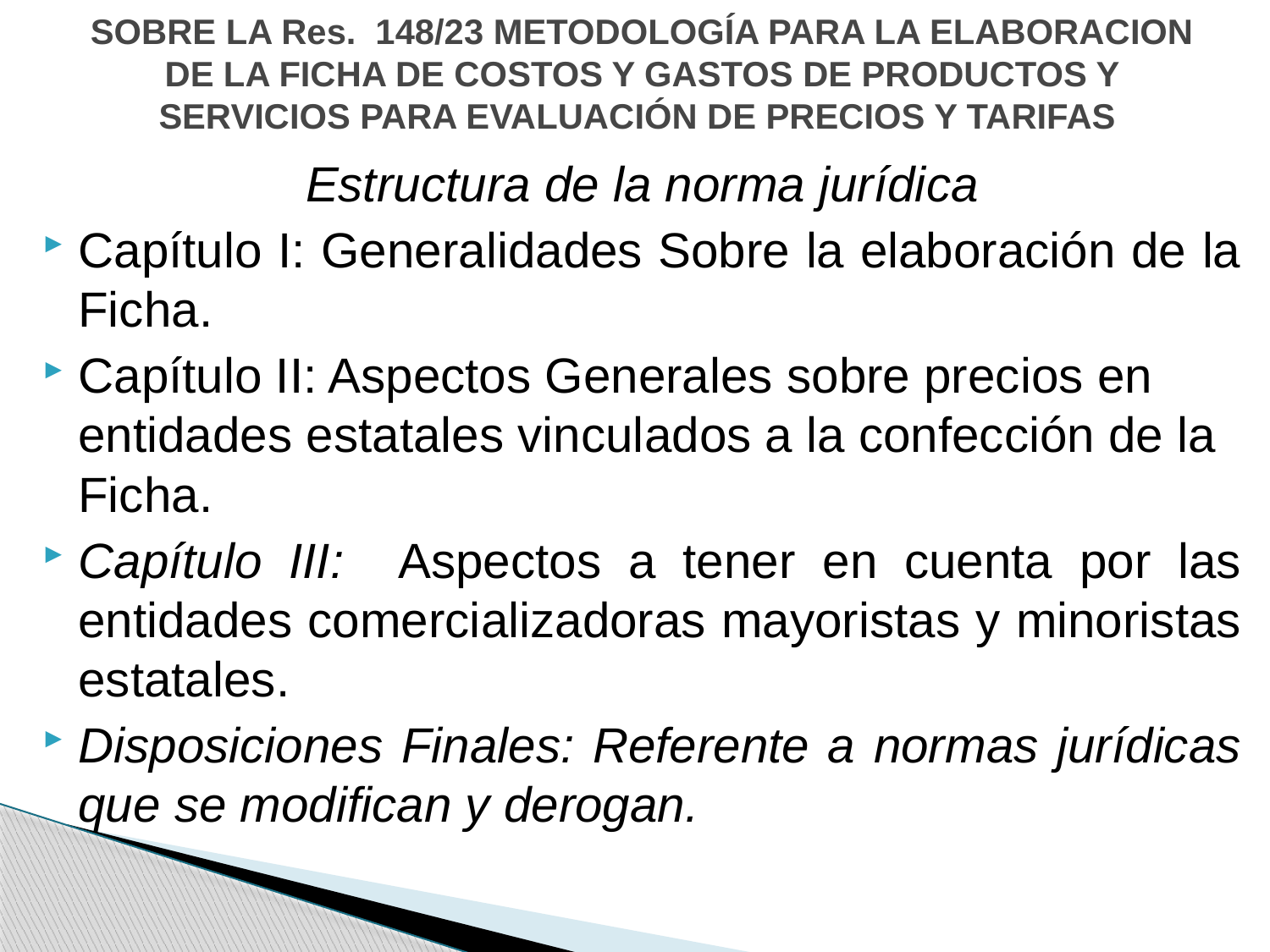

# SOBRE LA Res.  148/23 METODOLOGÍA PARA LA ELABORACION DE LA FICHA DE COSTOS Y GASTOS DE PRODUCTOS Y SERVICIOS PARA EVALUACIÓN DE PRECIOS Y TARIFAS
Estructura de la norma jurídica
Capítulo I: Generalidades Sobre la elaboración de la Ficha.
Capítulo II: Aspectos Generales sobre precios en entidades estatales vinculados a la confección de la Ficha.
Capítulo III:  Aspectos a tener en cuenta por las entidades comercializadoras mayoristas y minoristas estatales.
Disposiciones Finales: Referente a normas jurídicas que se modifican y derogan.